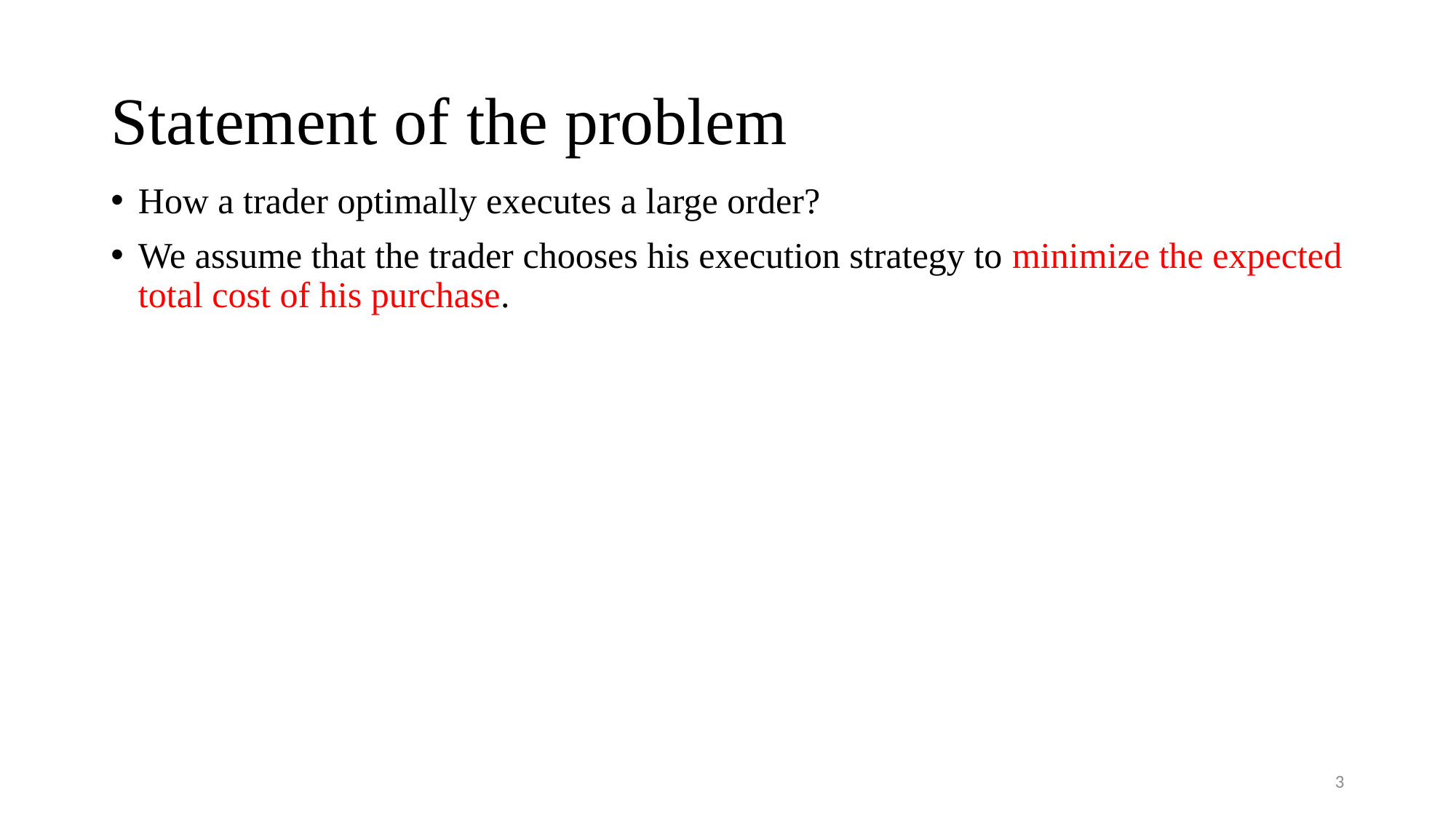

# Statement of the problem
How a trader optimally executes a large order?
We assume that the trader chooses his execution strategy to minimize the expected total cost of his purchase.

3